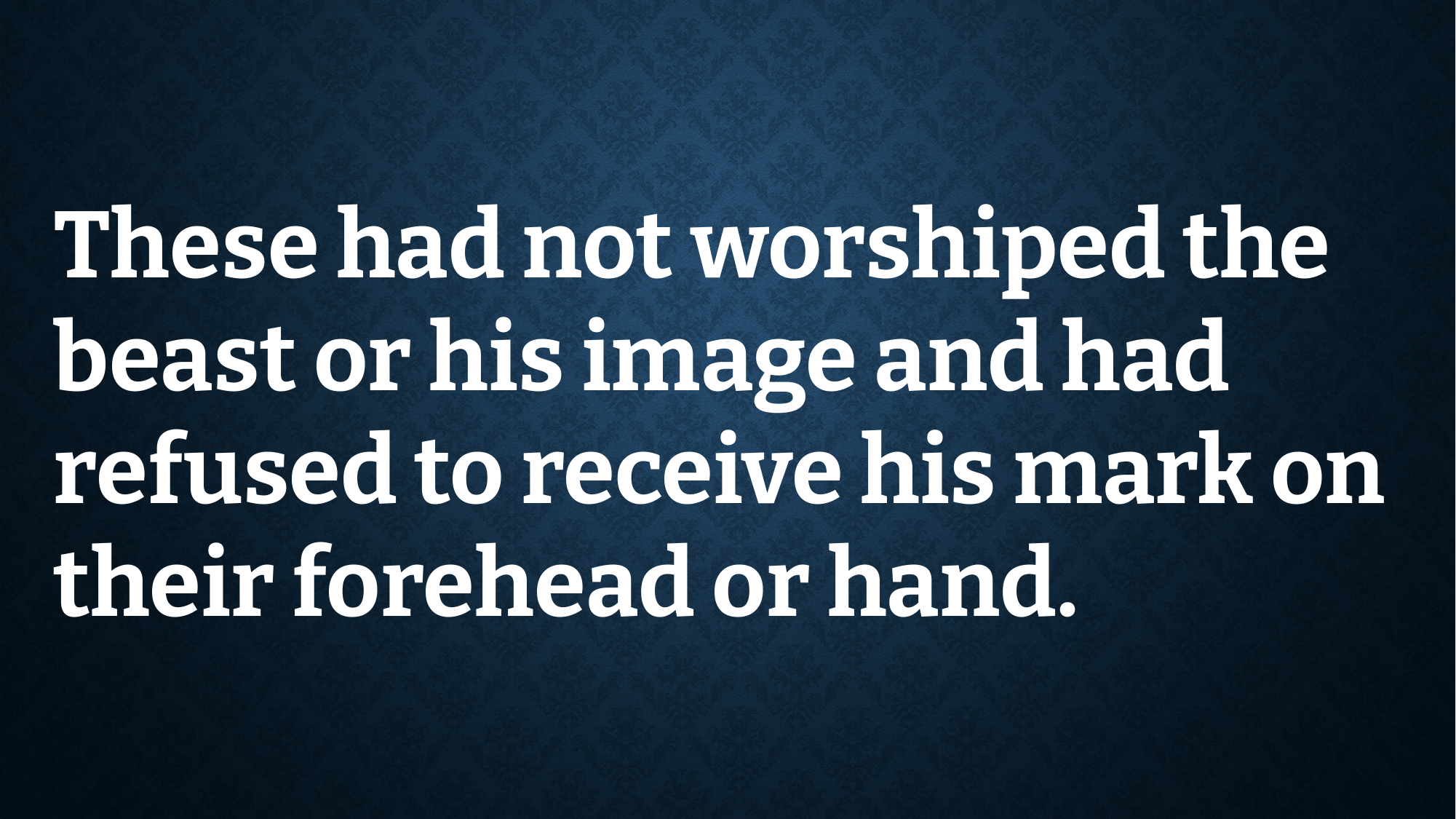

These had not worshiped the beast or his image and had refused to receive his mark on their forehead or hand.